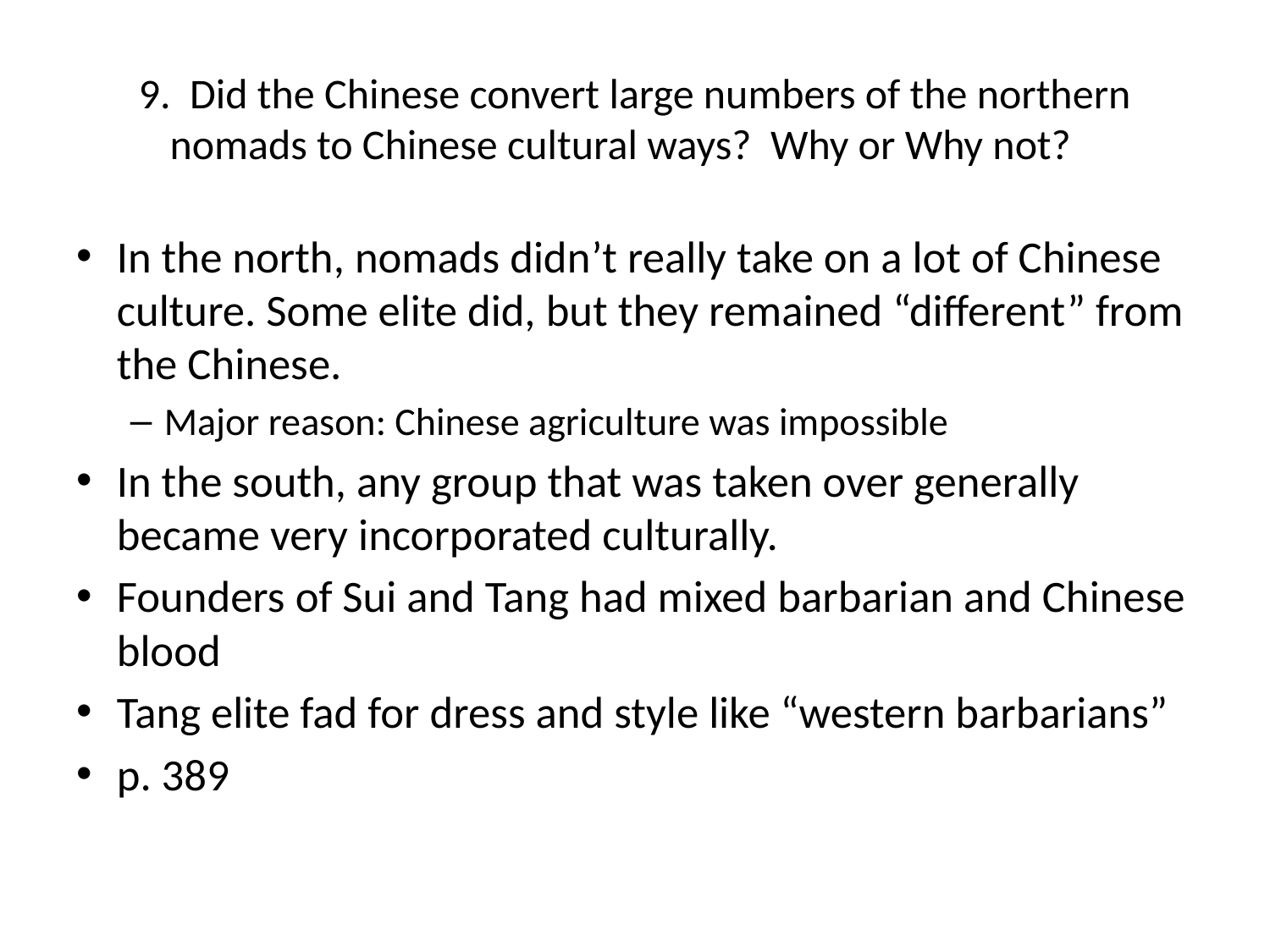

# 9.  Did the Chinese convert large numbers of the northern nomads to Chinese cultural ways?  Why or Why not?
In the north, nomads didn’t really take on a lot of Chinese culture. Some elite did, but they remained “different” from the Chinese.
Major reason: Chinese agriculture was impossible
In the south, any group that was taken over generally became very incorporated culturally.
Founders of Sui and Tang had mixed barbarian and Chinese blood
Tang elite fad for dress and style like “western barbarians”
p. 389